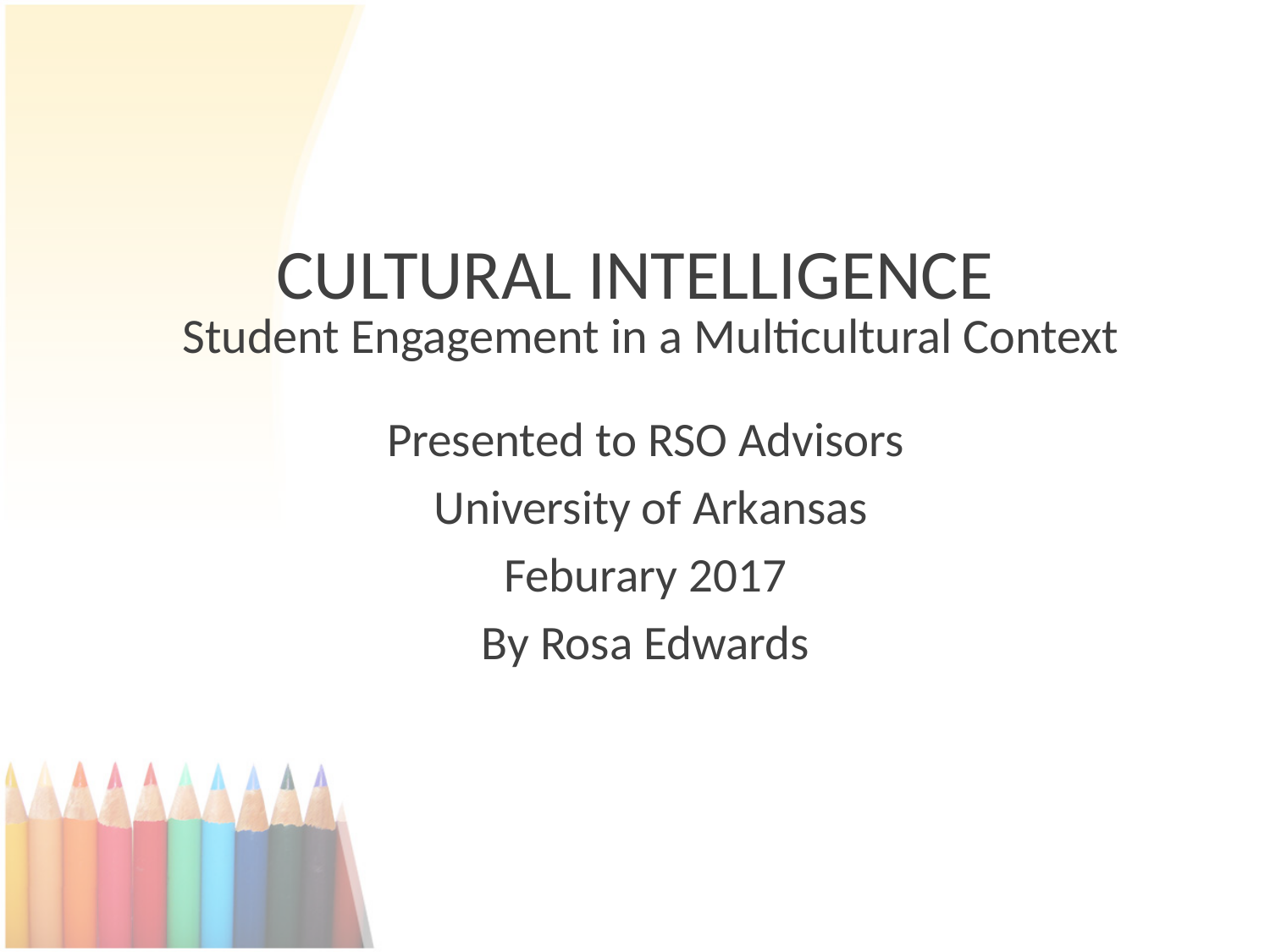

# CULTURAL INTELLIGENCE
Student Engagement in a Multicultural Context
Presented to RSO Advisors
 University of Arkansas
Feburary 2017
By Rosa Edwards